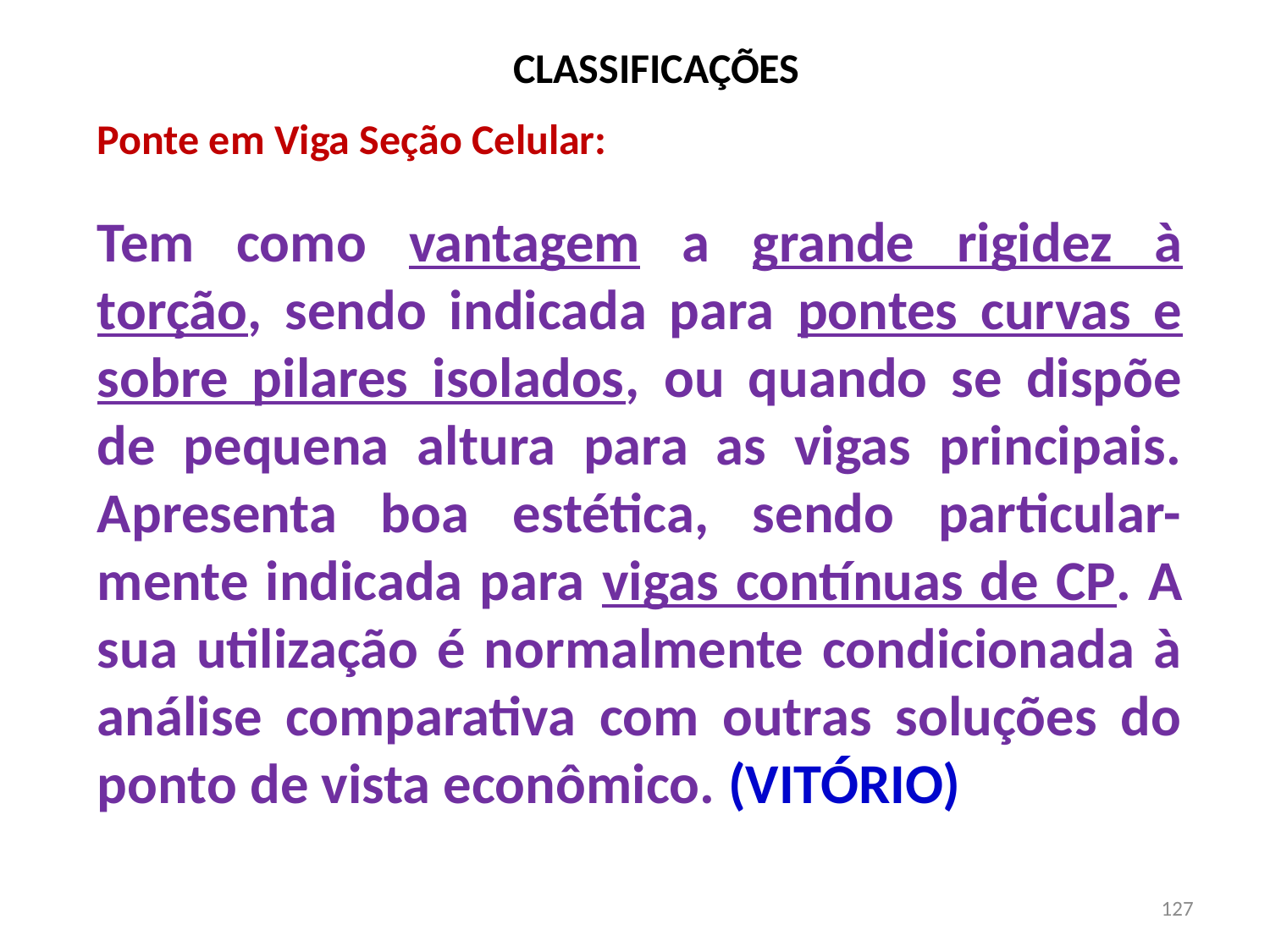

# CLASSIFICAÇÕES
Ponte em Viga Seção Celular:

Tem como vantagem a grande rigidez à torção, sendo indicada para pontes curvas e sobre pilares isolados, ou quando se dispõe de pequena altura para as vigas principais. Apresenta boa estética, sendo particular-mente indicada para vigas contínuas de CP. A sua utilização é normalmente condicionada à análise comparativa com outras soluções do ponto de vista econômico. (VITÓRIO)
127